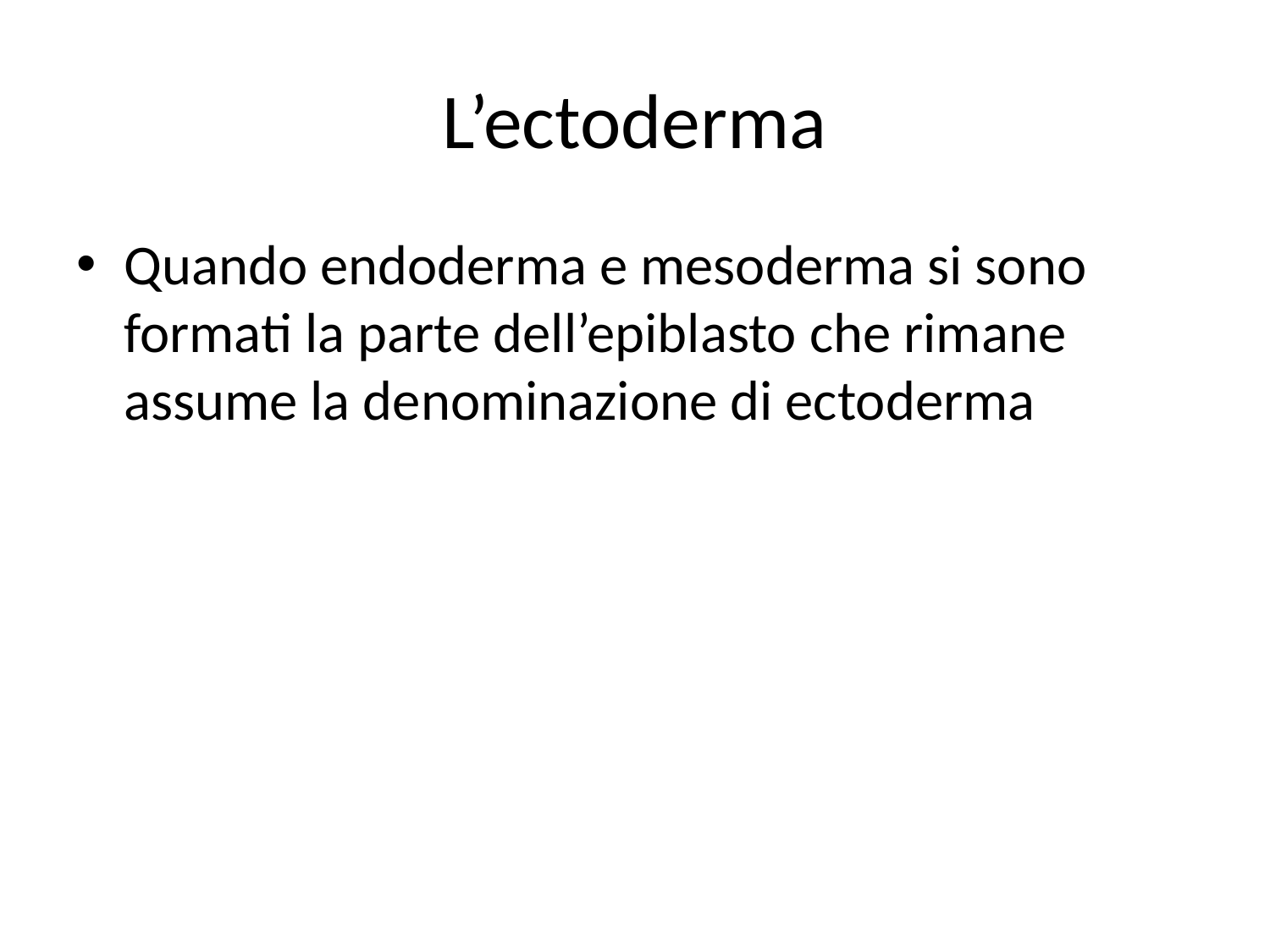

# L’ectoderma
Quando endoderma e mesoderma si sono formati la parte dell’epiblasto che rimane assume la denominazione di ectoderma